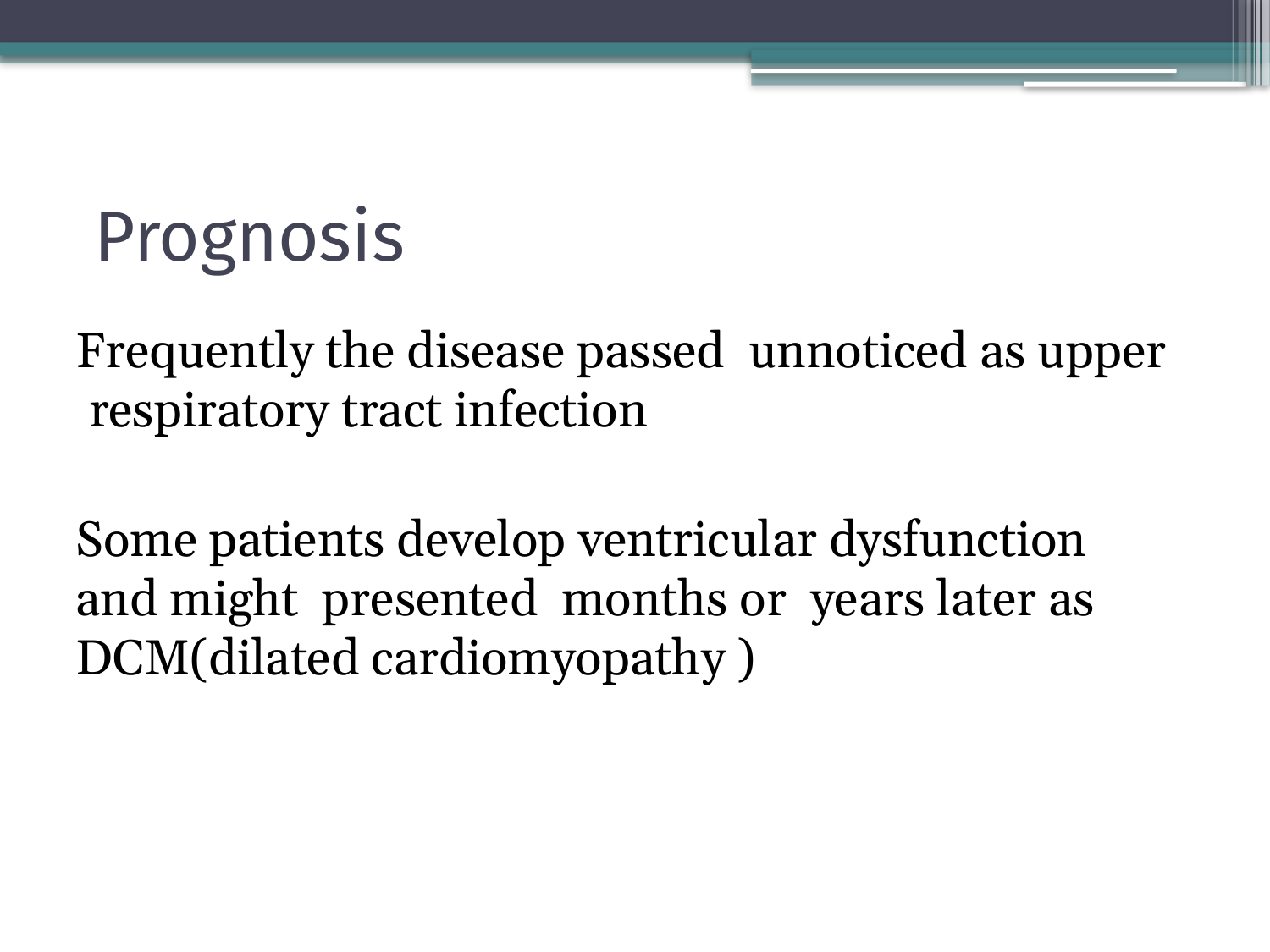

# Prognosis
Frequently the disease passed  unnoticed as upper respiratory tract infection

Some patients develop ventricular dysfunction and might  presented  months or  years later as DCM(dilated cardiomyopathy )